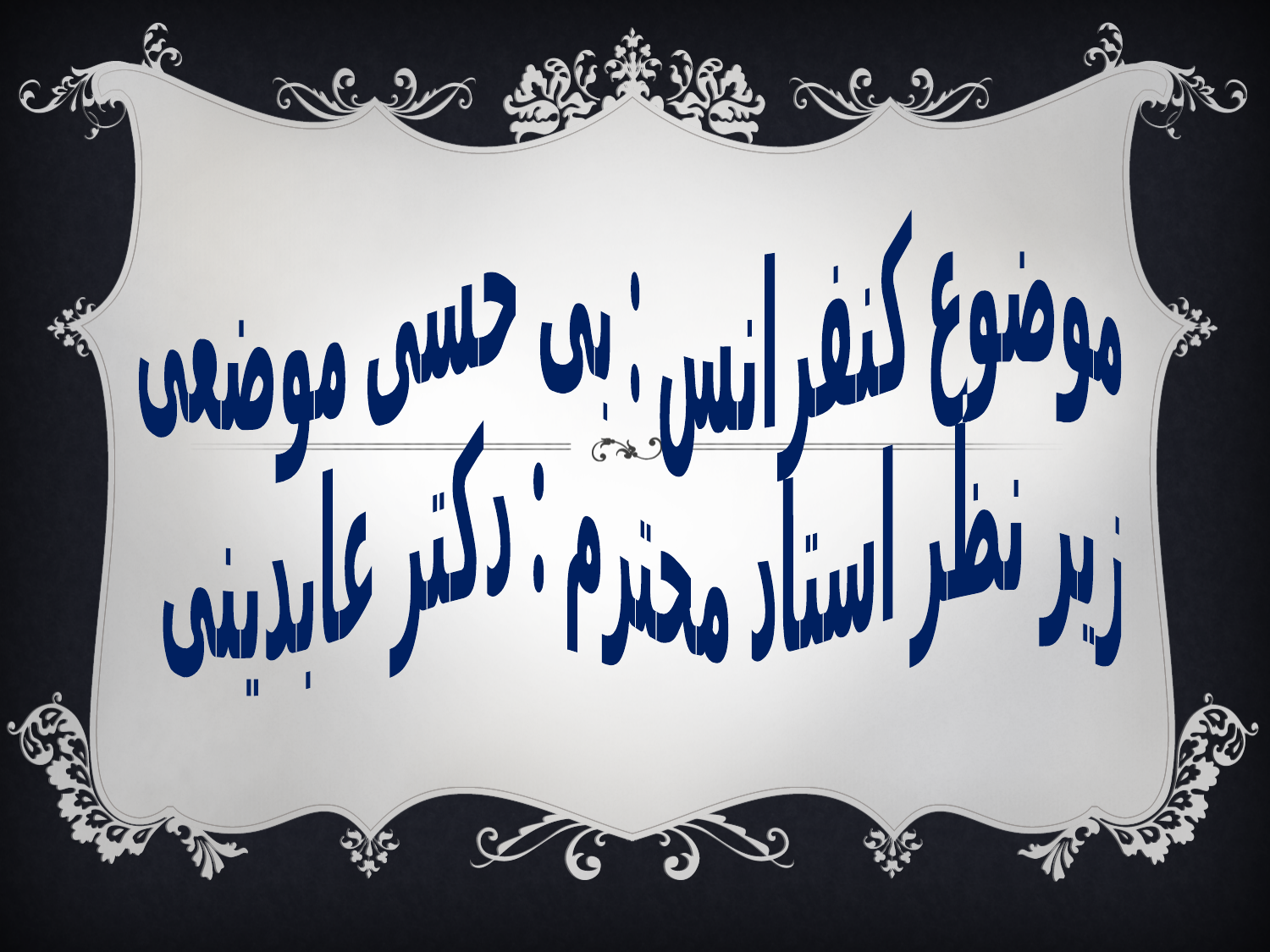

موضوع کنفرانس : بی حسی موضعی
زیر نظر استاد محترم : دکتر عابدینی
#